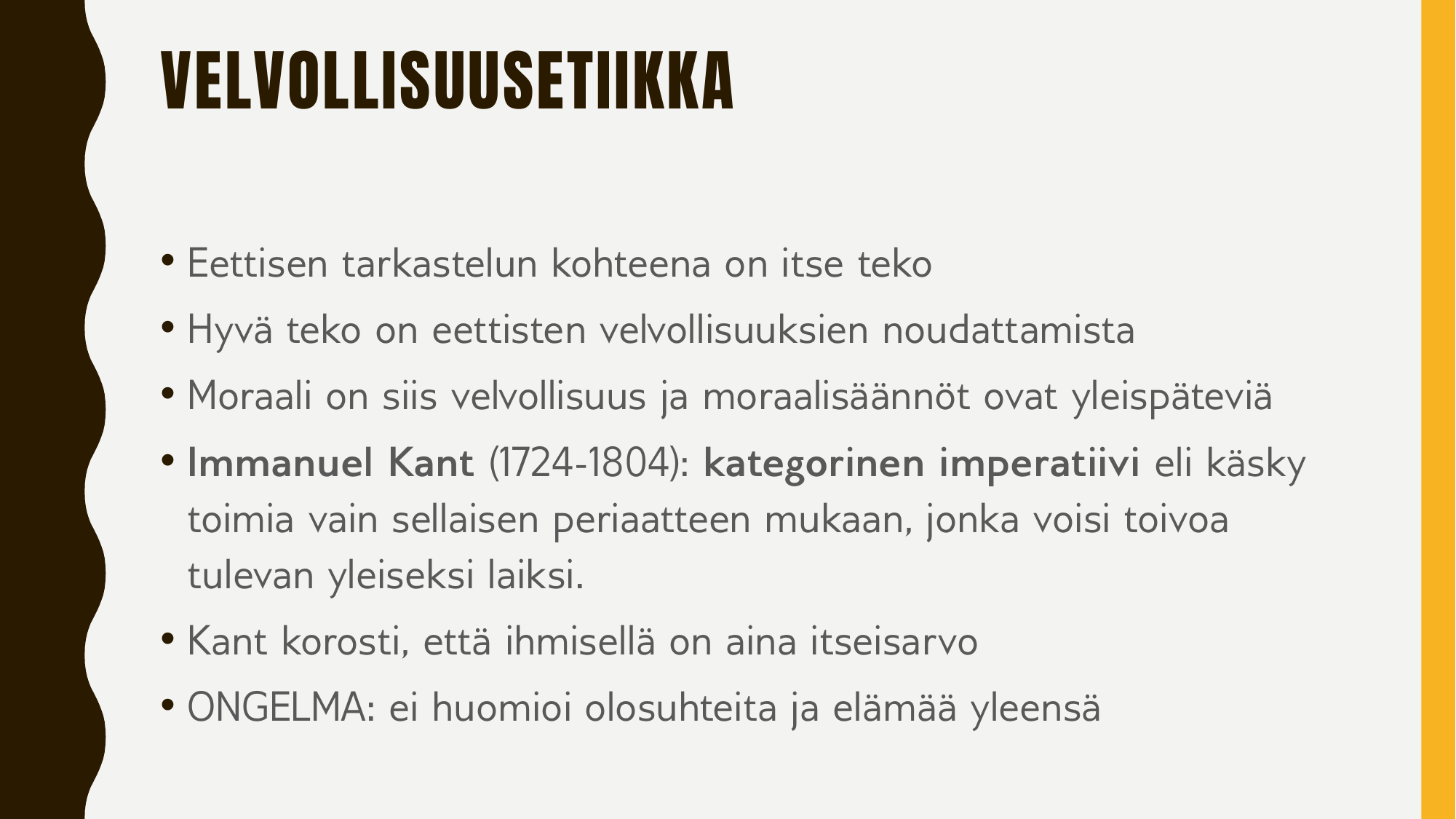

# Velvollisuusetiikka
Eettisen tarkastelun kohteena on itse teko
Hyvä teko on eettisten velvollisuuksien noudattamista
Moraali on siis velvollisuus ja moraalisäännöt ovat yleispäteviä
Immanuel Kant (1724-1804): kategorinen imperatiivi eli käsky toimia vain sellaisen periaatteen mukaan, jonka voisi toivoa tulevan yleiseksi laiksi.
Kant korosti, että ihmisellä on aina itseisarvo
ONGELMA: ei huomioi olosuhteita ja elämää yleensä